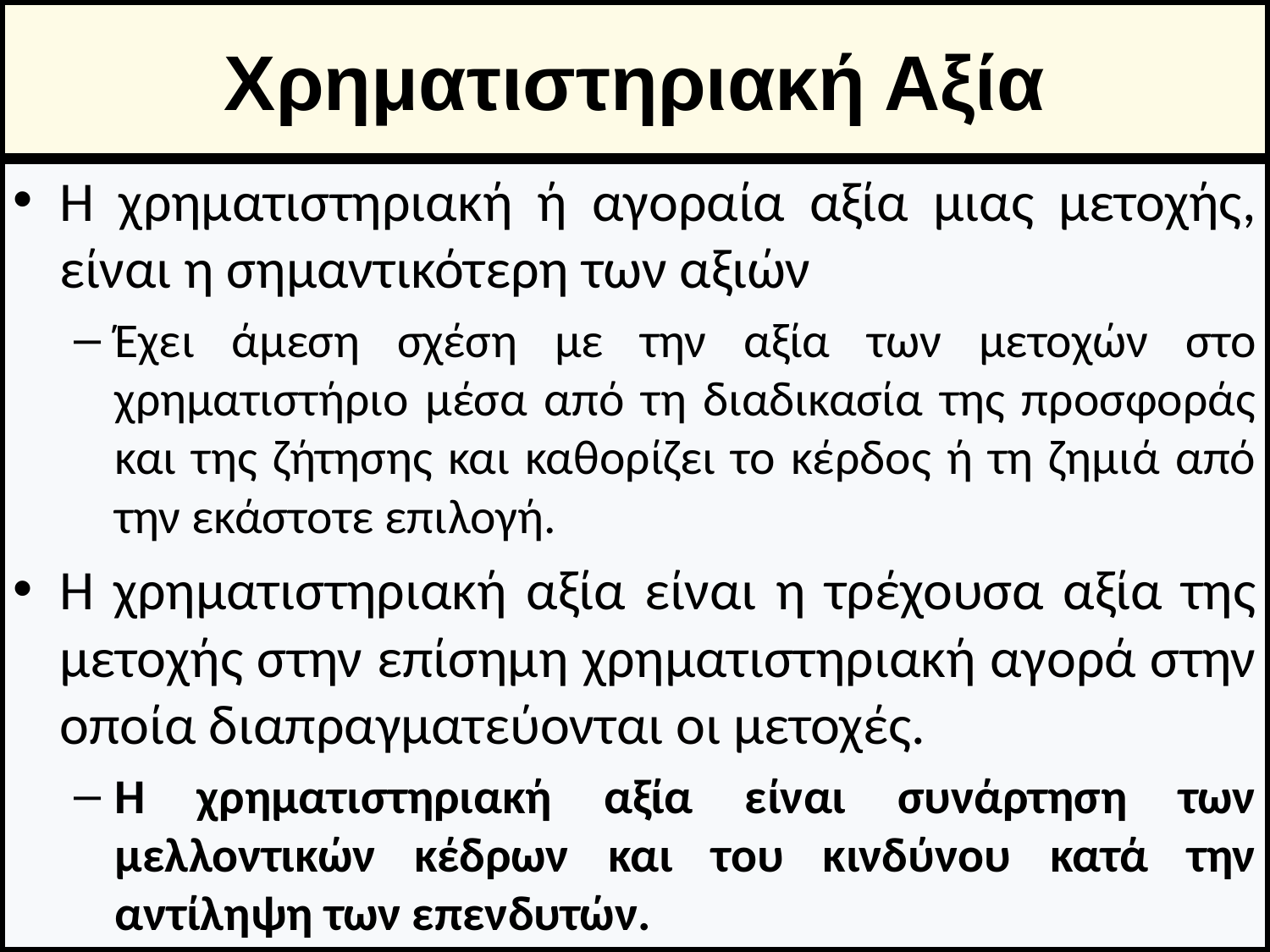

# Χρηματιστηριακή Αξία
Η χρηματιστηριακή ή αγοραία αξία μιας μετοχής, είναι η σημαντικότερη των αξιών
Έχει άμεση σχέση με την αξία των μετοχών στο χρηματιστήριο μέσα από τη διαδικασία της προσφοράς και της ζήτησης και καθορίζει το κέρδος ή τη ζημιά από την εκάστοτε επιλογή.
Η χρηματιστηριακή αξία είναι η τρέχουσα αξία της μετοχής στην επίσημη χρηματιστηριακή αγορά στην οποία διαπραγματεύονται οι μετοχές.
Η χρηματιστηριακή αξία είναι συνάρτηση των μελλοντικών κέδρων και του κινδύνου κατά την αντίληψη των επενδυτών.